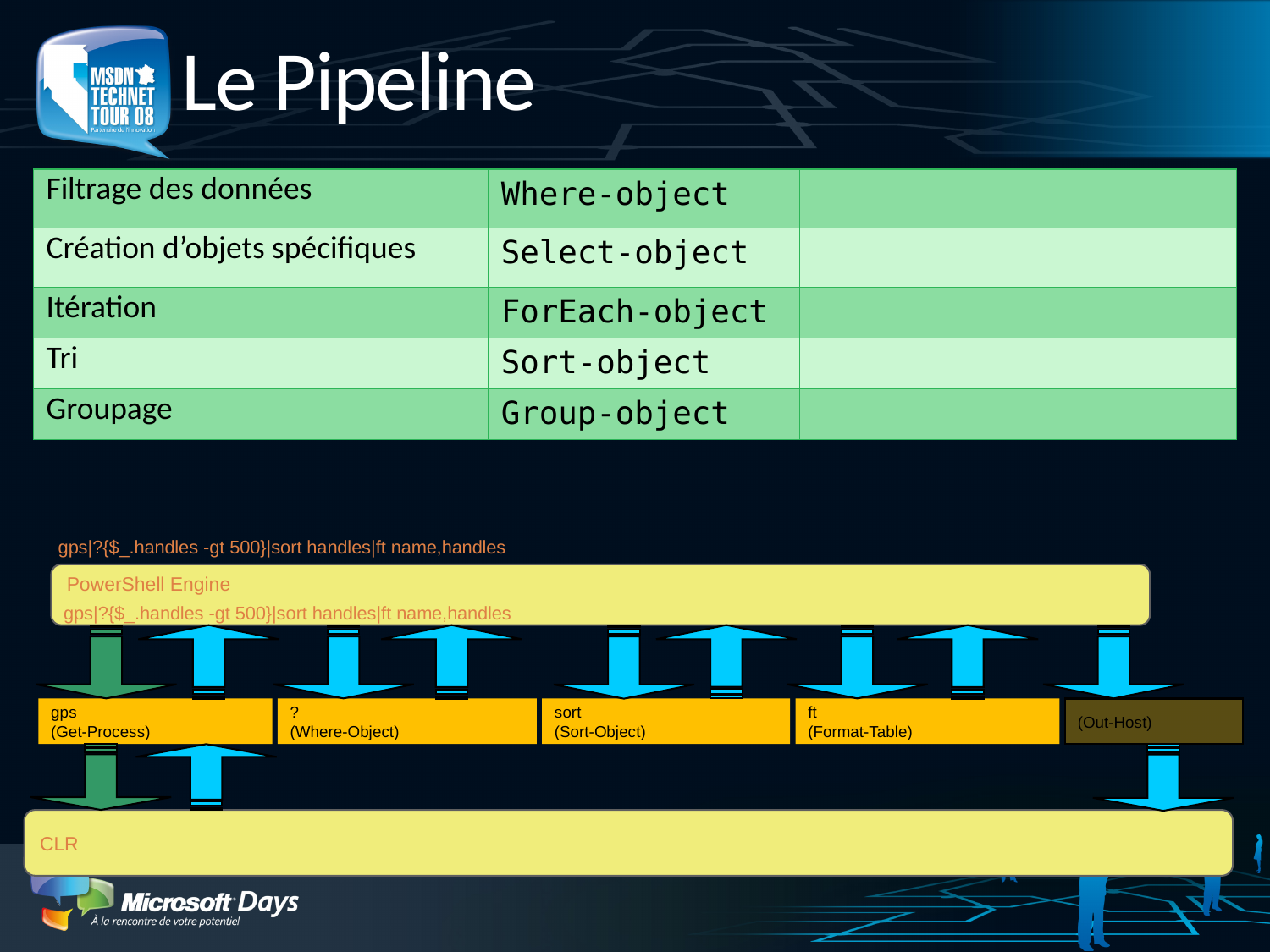

# Le Pipeline
| Filtrage des données | Where-object |  |
| --- | --- | --- |
| Création d’objets spécifiques | Select-object |  |
| Itération | ForEach-object |  |
| Tri | Sort-object |  |
| Groupage | Group-object |  |

gps|?{$_.handles -gt 500}|sort handles|ft name,handles
PowerShell Engine

gps|?{$_.handles -gt 500}|sort handles|ft name,handles

gps
(Get-Process)
?
(Where-Object)
sort
(Sort-Object)
ft
(Format-Table)
(Out-Host)

CLR